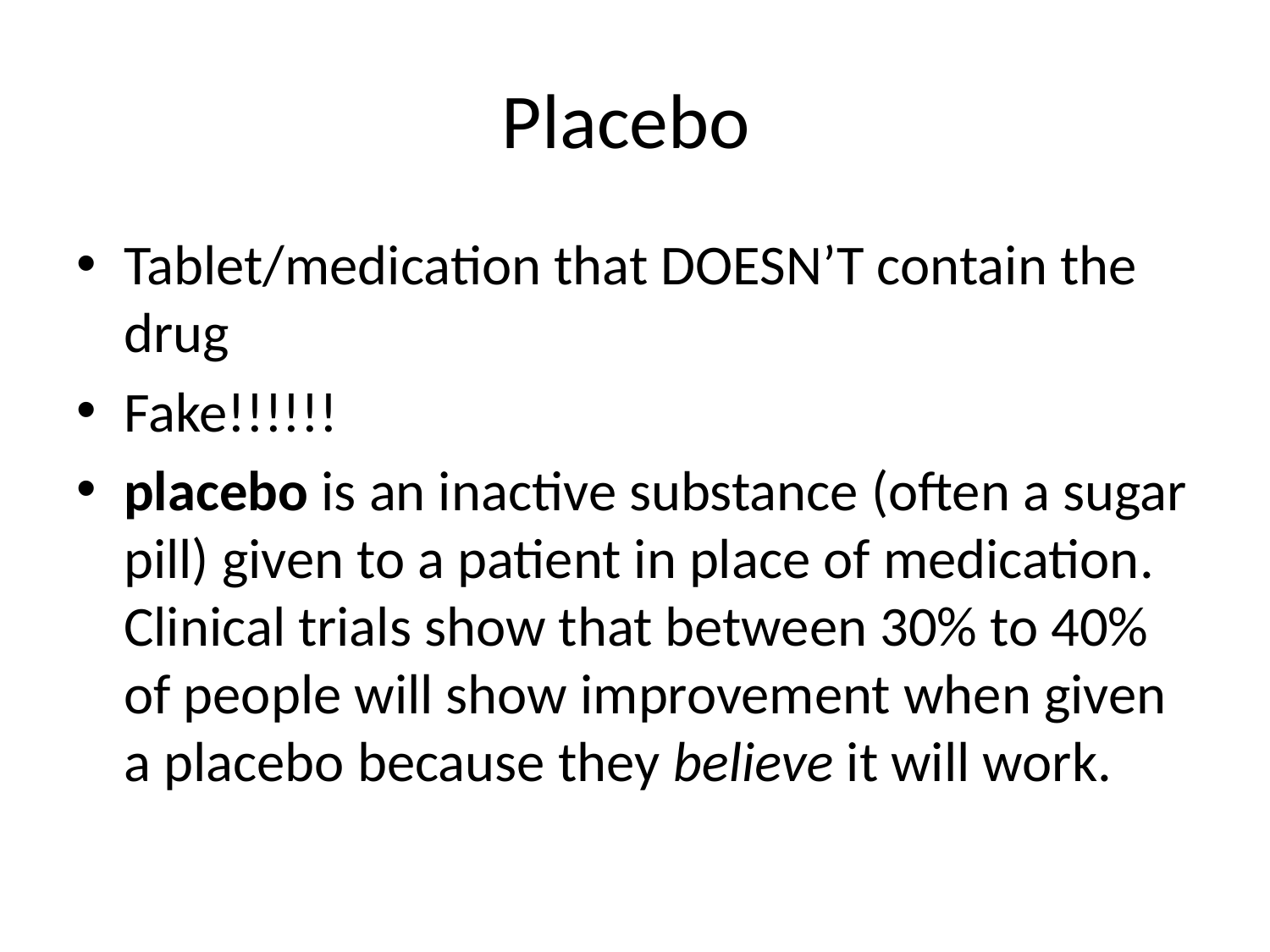

# Placebo
Tablet/medication that DOESN’T contain the drug
Fake!!!!!!
placebo is an inactive substance (often a sugar pill) given to a patient in place of medication. Clinical trials show that between 30% to 40% of people will show improvement when given a placebo because they believe it will work.